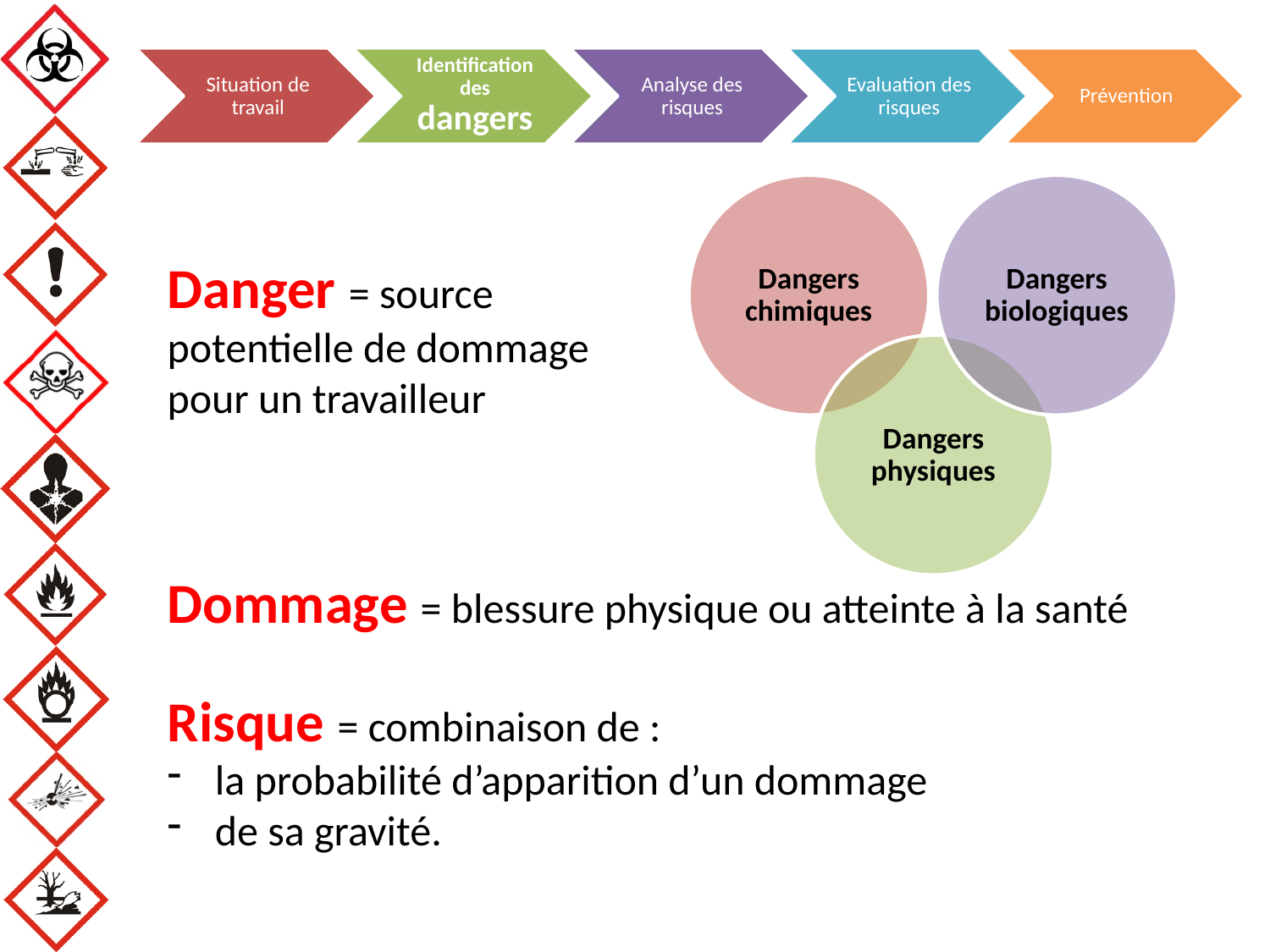

Situation de travail
Identification des dangers
Analyse des risques
Evaluation des risques
Prévention
Dangers chimiques
Dangers physiques
Dangers biologiques
Danger = source potentielle de dommage pour un travailleur

Dommage = blessure physique ou atteinte à la santé

Risque = combinaison de :
la probabilité d’apparition d’un dommage
de sa gravité.